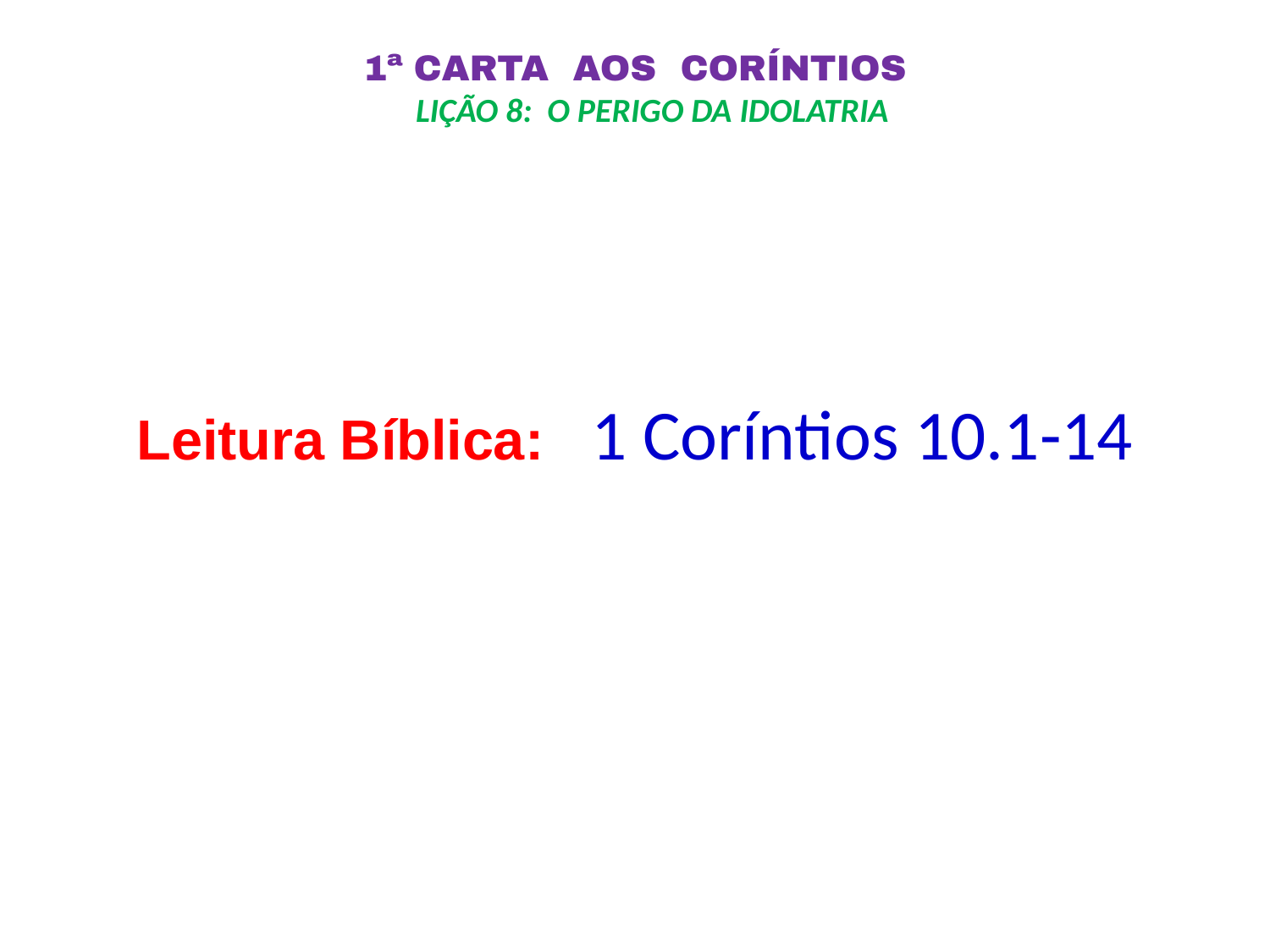

# 1ª CARTA  AOS  CORÍNTIOS LIÇÃO 8:  O PERIGO DA IDOLATRIA

Leitura Bíblica:   1 Coríntios 10.1-14